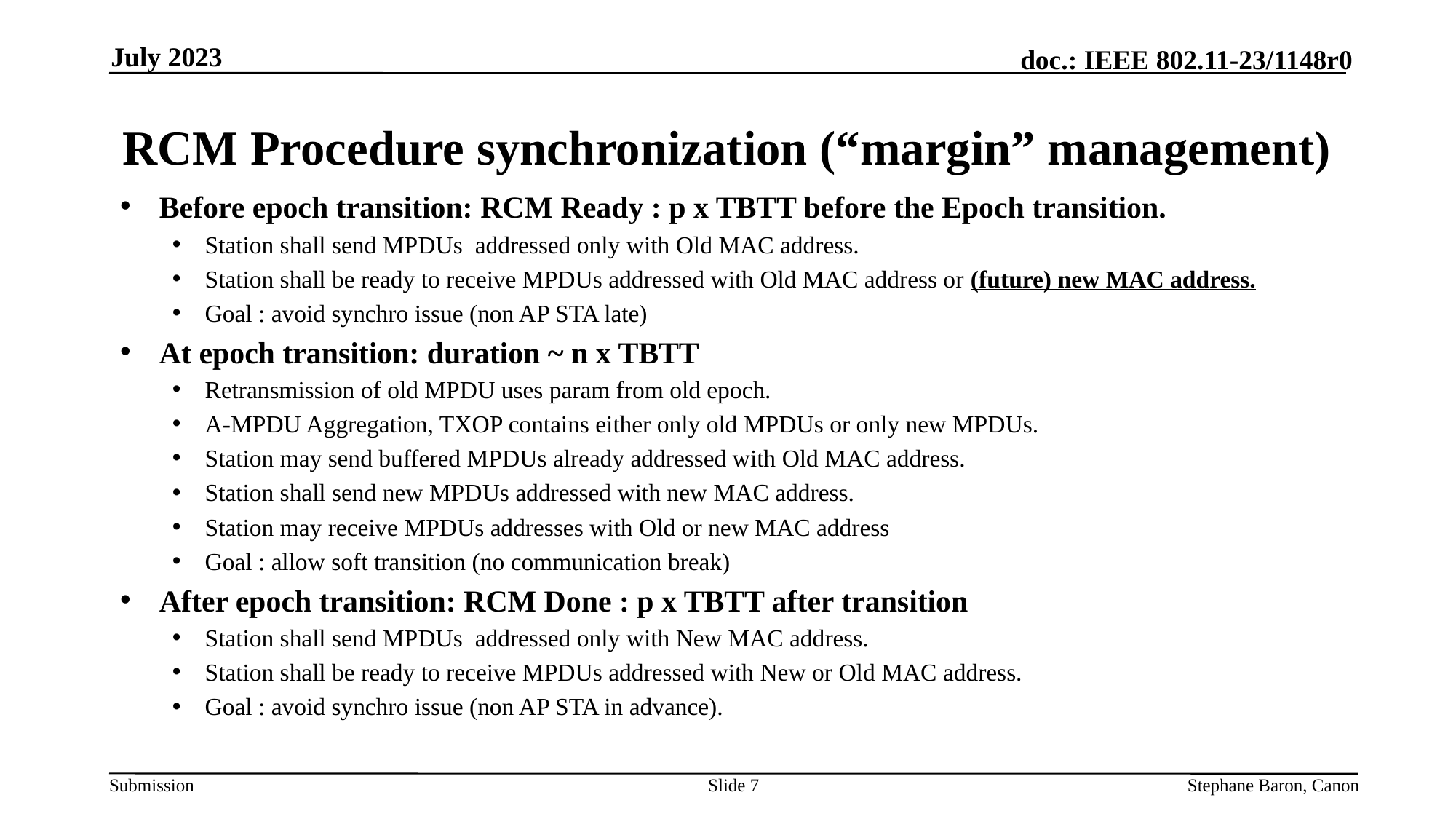

July 2023
# RCM Procedure synchronization (“margin” management)
Before epoch transition: RCM Ready : p x TBTT before the Epoch transition.
Station shall send MPDUs  addressed only with Old MAC address.
Station shall be ready to receive MPDUs addressed with Old MAC address or (future) new MAC address.
Goal : avoid synchro issue (non AP STA late)
At epoch transition: duration ~ n x TBTT
Retransmission of old MPDU uses param from old epoch.
A-MPDU Aggregation, TXOP contains either only old MPDUs or only new MPDUs.
Station may send buffered MPDUs already addressed with Old MAC address.
Station shall send new MPDUs addressed with new MAC address.
Station may receive MPDUs addresses with Old or new MAC address
Goal : allow soft transition (no communication break)
After epoch transition: RCM Done : p x TBTT after transition
Station shall send MPDUs  addressed only with New MAC address.
Station shall be ready to receive MPDUs addressed with New or Old MAC address.
Goal : avoid synchro issue (non AP STA in advance).

Slide 7
Stephane Baron, Canon